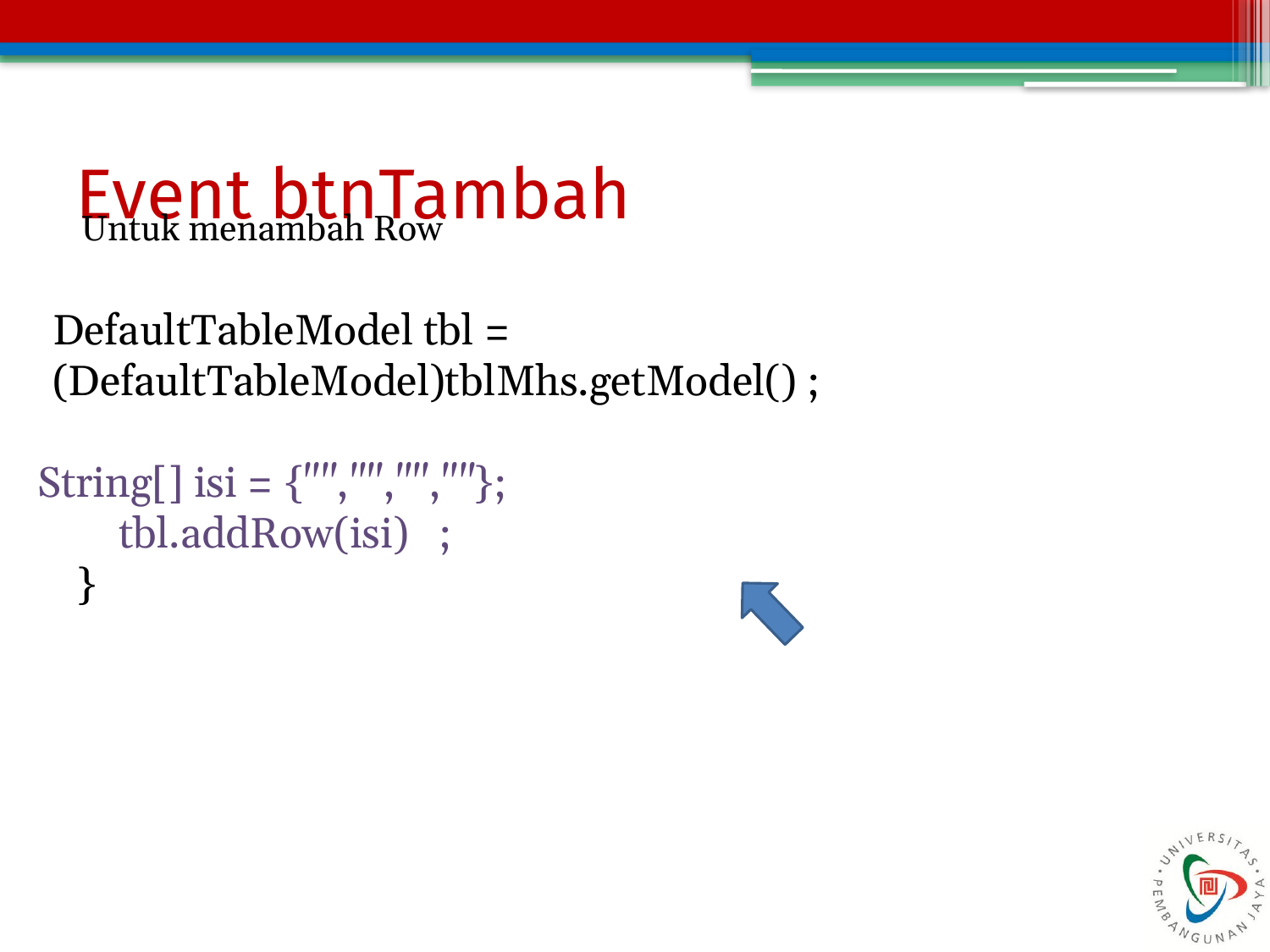

# Event btnTambah
Untuk menambah Row
DefaultTableModel tbl = (DefaultTableModel)tblMhs.getModel() ;

String[] isi = {"","","",""};
        tbl.addRow(isi)   ;
    }